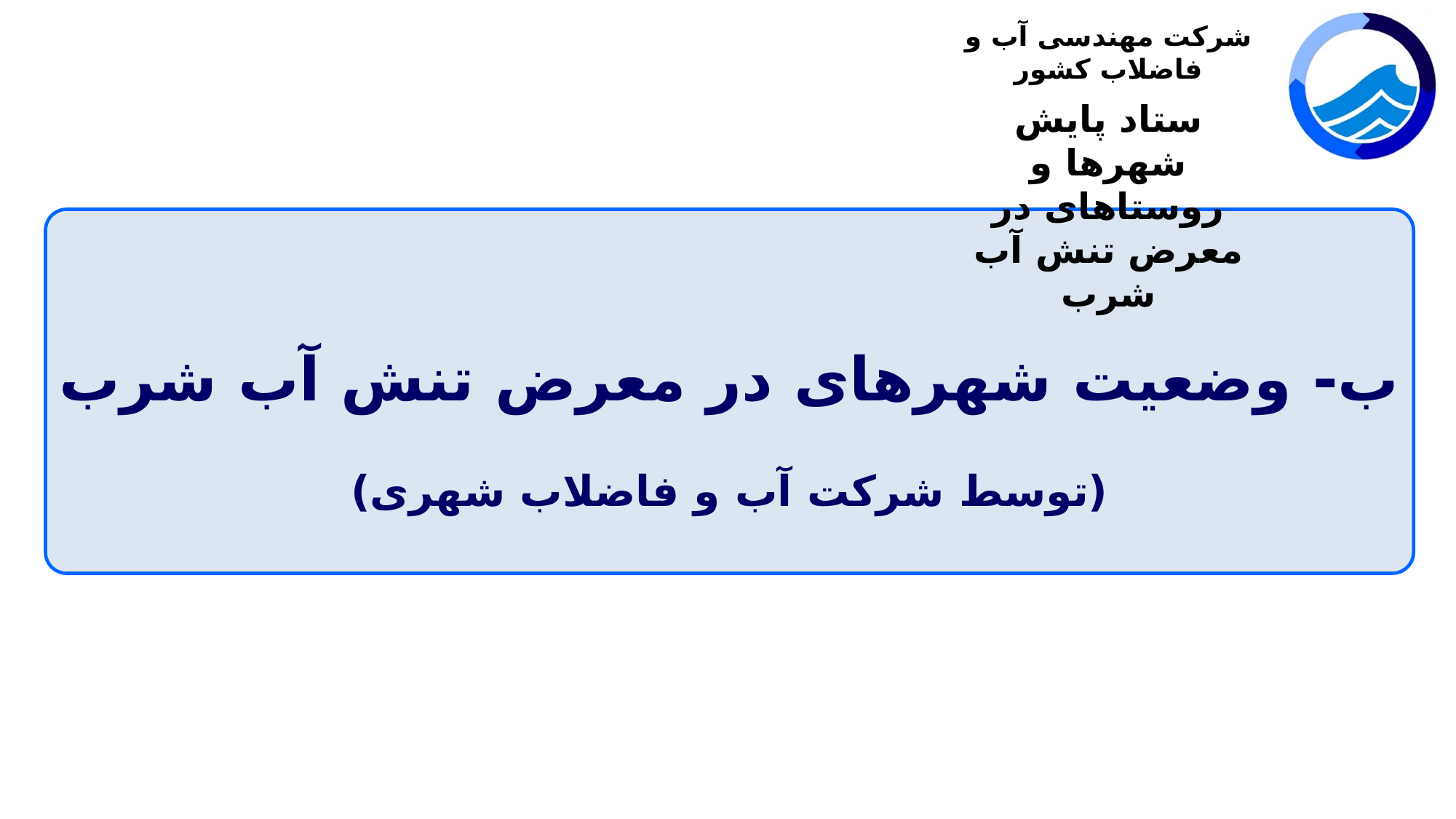

# ب- وضعیت شهرهای در معرض تنش آب شرب (توسط شرکت آب و فاضلاب شهری)